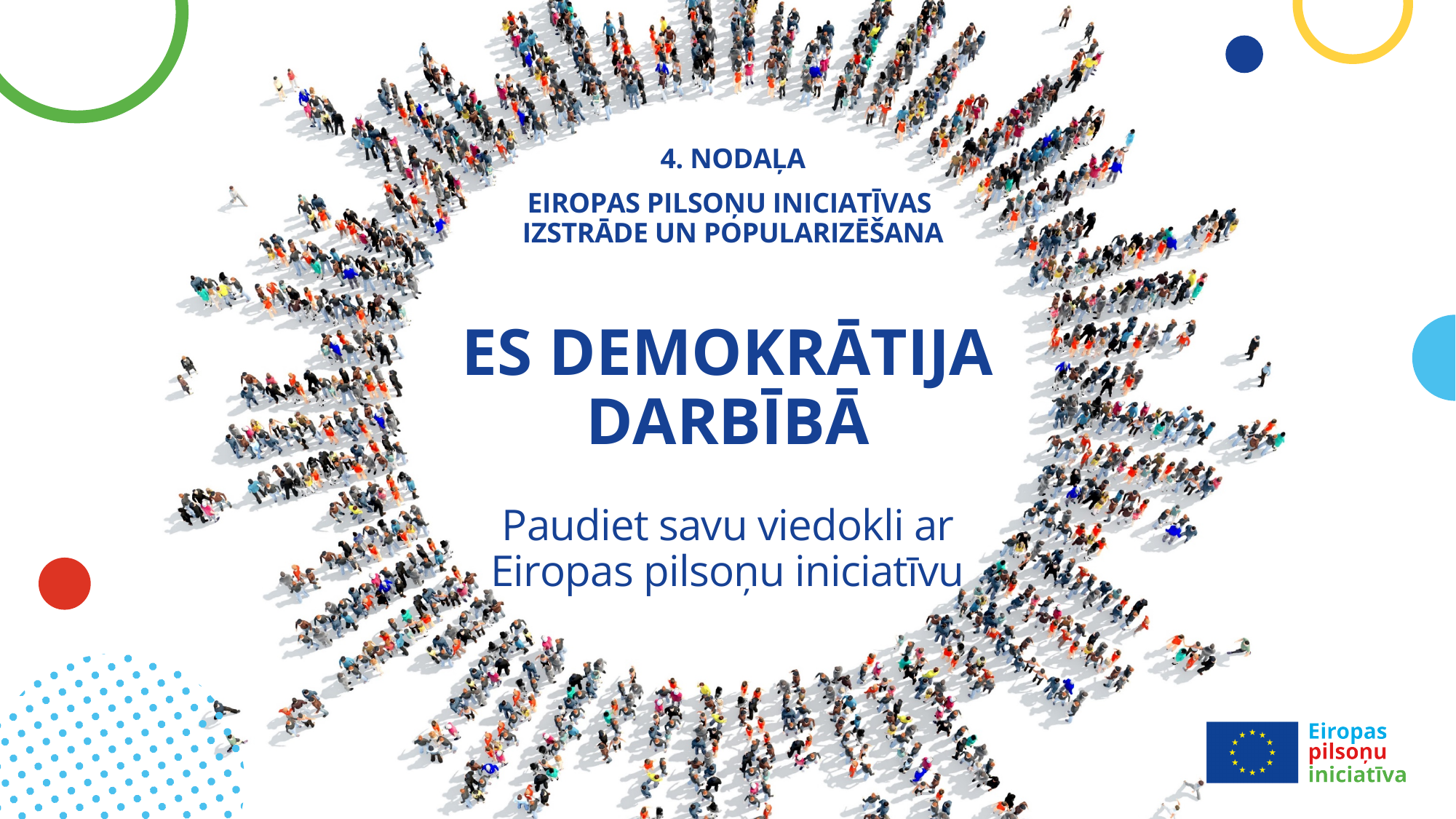

4. nodaļa
Eiropas pilsoņu iniciatīvas
izstrāde un popularizēšana
# ES DEMOKRĀTIJA DARBĪBĀ Paudiet savu viedokli ar Eiropas pilsoņu iniciatīvu